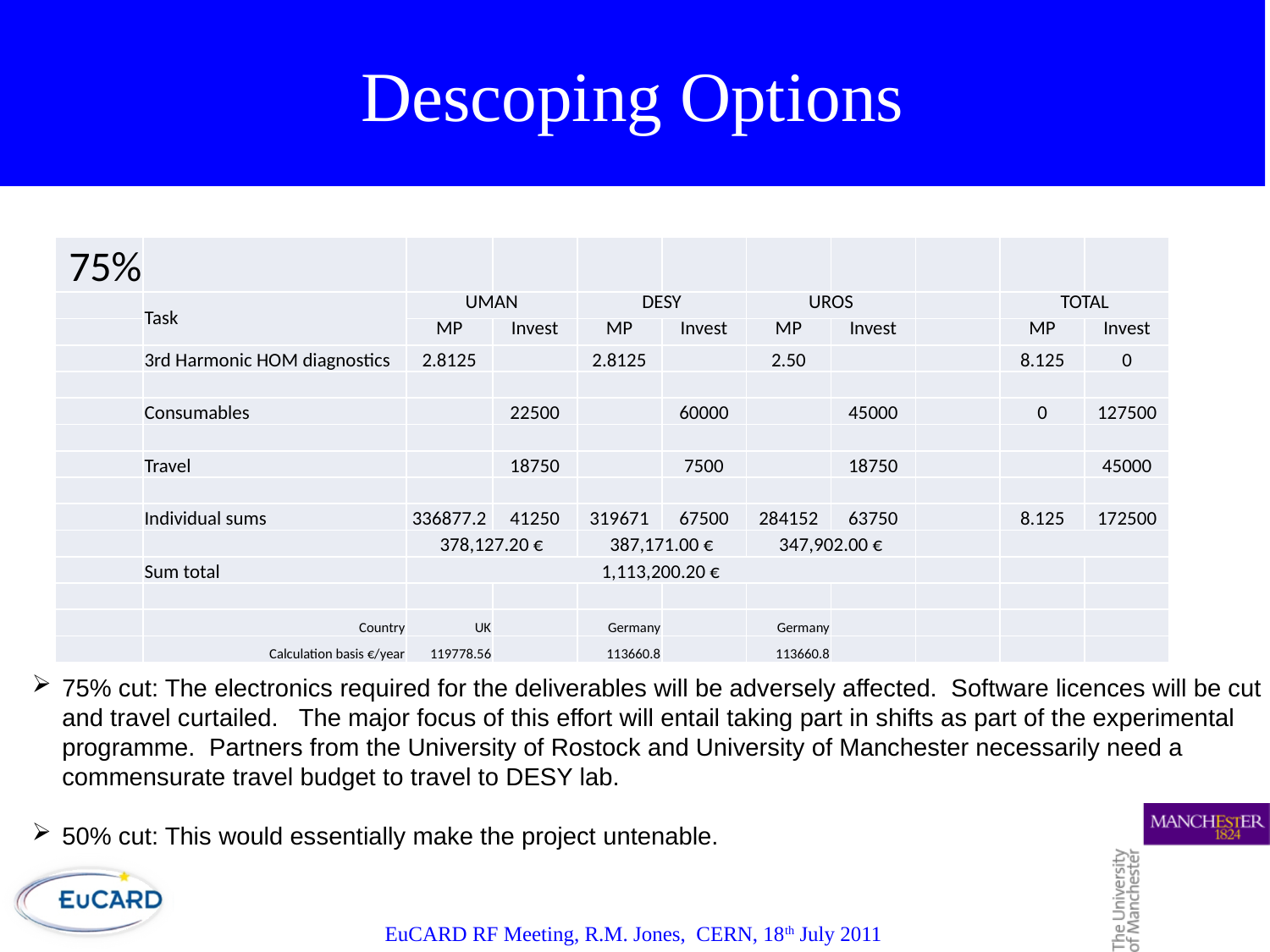

Descoping Options
| 75% |  |  |  |  |  |  |  |  |  |  |
| --- | --- | --- | --- | --- | --- | --- | --- | --- | --- | --- |
|  | Task | UMAN |  | DESY |  | UROS |  |  | TOTAL |  |
|  |  | MP | Invest | MP | Invest | MP | Invest |  | MP | Invest |
|  | 3rd Harmonic HOM diagnostics | 2.8125 |  | 2.8125 |  | 2.50 |  |  | 8.125 | 0 |
|  |  |  |  |  |  |  |  |  |  |  |
|  | Consumables |  | 22500 |  | 60000 |  | 45000 |  | 0 | 127500 |
|  |  |  |  |  |  |  |  |  |  |  |
|  | Travel |  | 18750 |  | 7500 |  | 18750 |  |  | 45000 |
|  |  |  |  |  |  |  |  |  |  |  |
|  | Individual sums | 336877.2 | 41250 | 319671 | 67500 | 284152 | 63750 |  | 8.125 | 172500 |
|  |  | 378,127.20 € |  | 387,171.00 € |  | 347,902.00 € |  |  |  |  |
|  | Sum total | 1,113,200.20 € |  |  |  |  |  |  |  |  |
|  |  |  |  |  |  |  |  |  |  |  |
|  | Country | UK |  | Germany |  | Germany |  |  |  |  |
|  | Calculation basis €/year | 119778.56 |  | 113660.8 |  | 113660.8 |  |  |  |  |
75% cut: The electronics required for the deliverables will be adversely affected.  Software licences will be cut and travel curtailed.   The major focus of this effort will entail taking part in shifts as part of the experimental programme.  Partners from the University of Rostock and University of Manchester necessarily need a commensurate travel budget to travel to DESY lab.

50% cut: This would essentially make the project untenable.